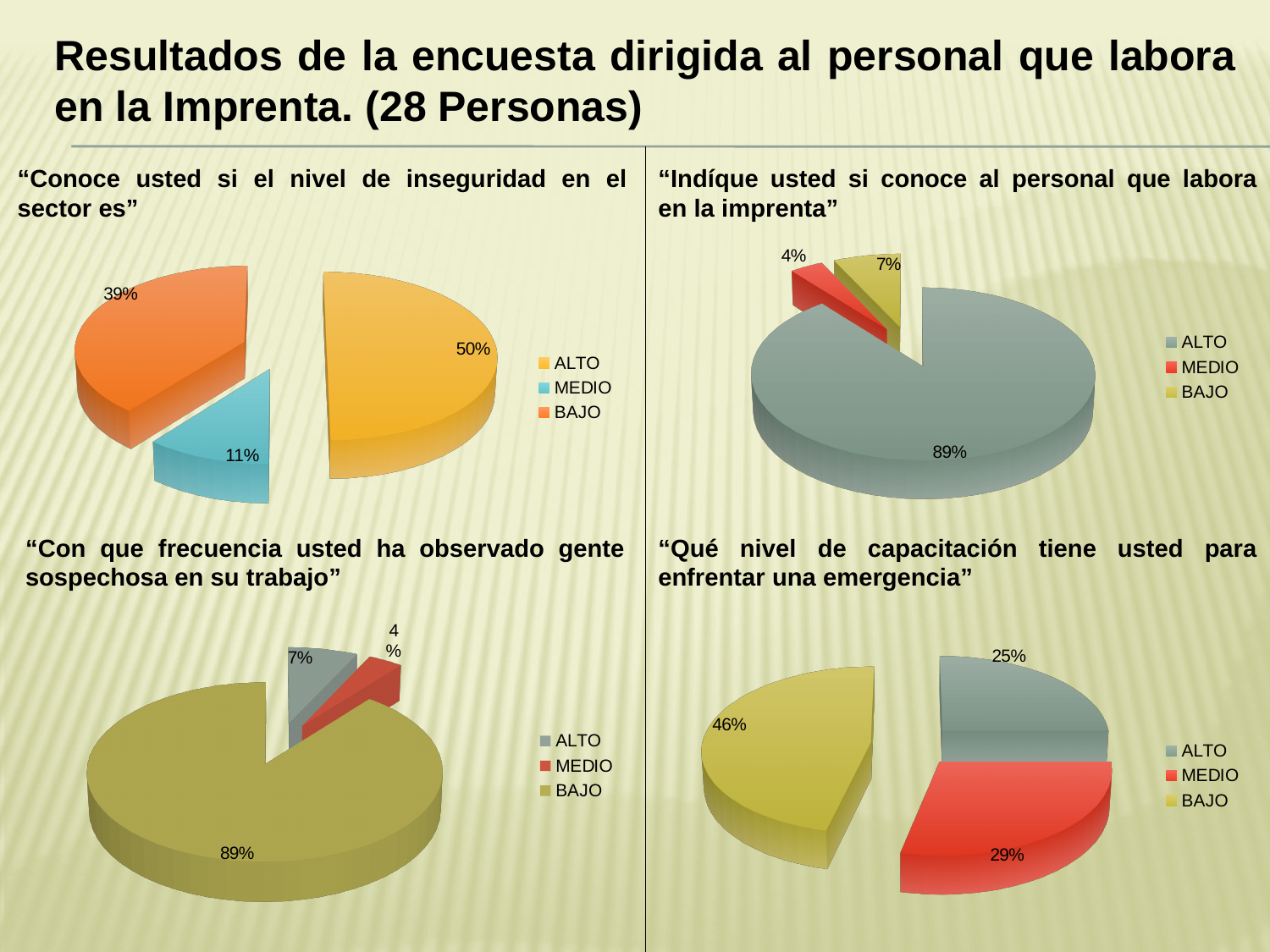

# Resultados de la encuesta dirigida al personal que labora en la Imprenta. (28 Personas)
“Conoce usted si el nivel de inseguridad en el sector es”
“Indíque usted si conoce al personal que labora en la imprenta”

[unsupported chart]

[unsupported chart]

“Con que frecuencia usted ha observado gente sospechosa en su trabajo”
“Qué nivel de capacitación tiene usted para enfrentar una emergencia”

[unsupported chart]

[unsupported chart]